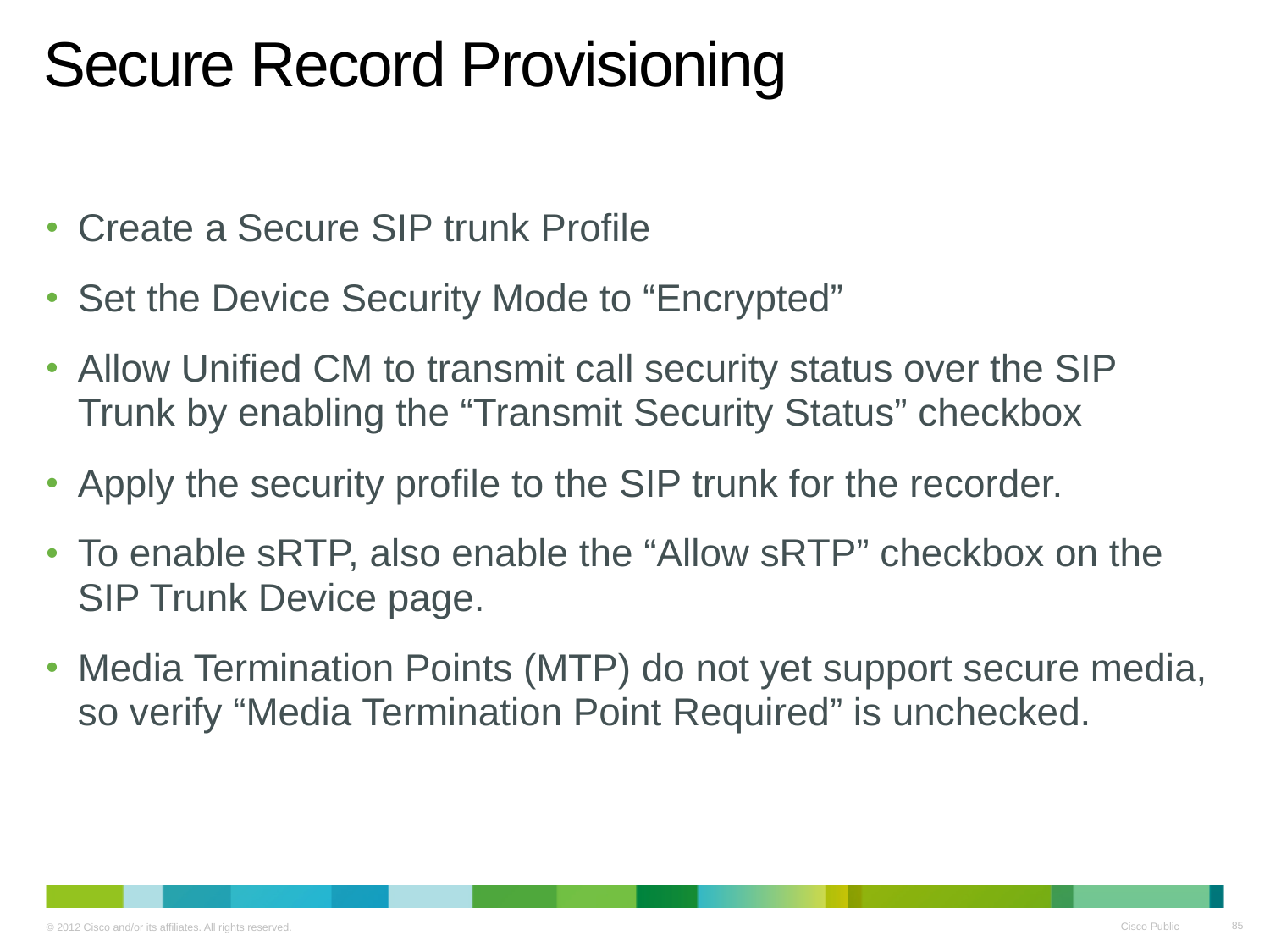

# Secure Record Provisioning
Create a Secure SIP trunk Profile
Set the Device Security Mode to “Encrypted”
Allow Unified CM to transmit call security status over the SIP Trunk by enabling the “Transmit Security Status” checkbox
Apply the security profile to the SIP trunk for the recorder.
To enable sRTP, also enable the “Allow sRTP” checkbox on the SIP Trunk Device page.
Media Termination Points (MTP) do not yet support secure media, so verify “Media Termination Point Required” is unchecked.